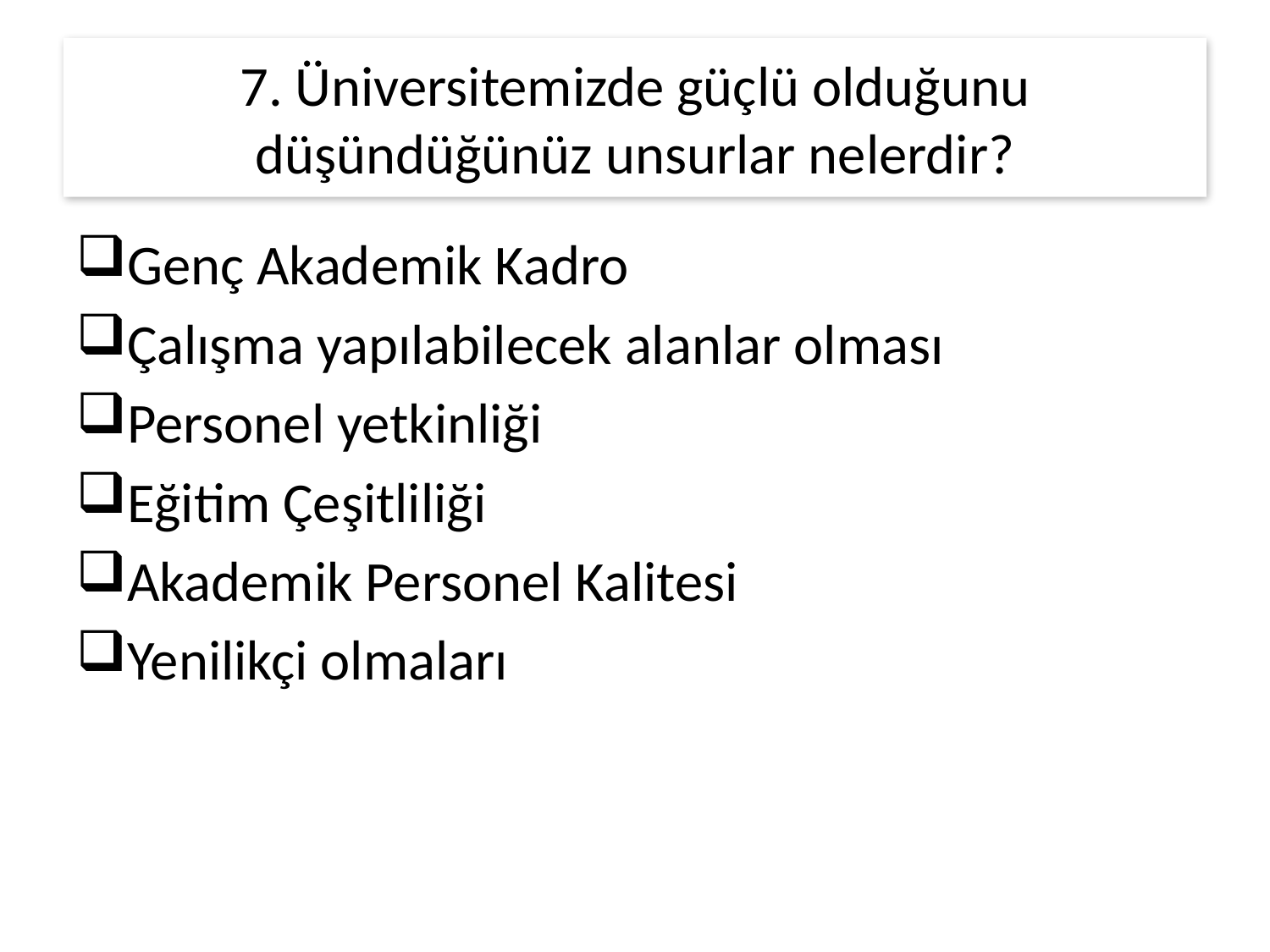

# 7. Üniversitemizde güçlü olduğunu düşündüğünüz unsurlar nelerdir?
Genç Akademik Kadro
Çalışma yapılabilecek alanlar olması
Personel yetkinliği
Eğitim Çeşitliliği
Akademik Personel Kalitesi
Yenilikçi olmaları